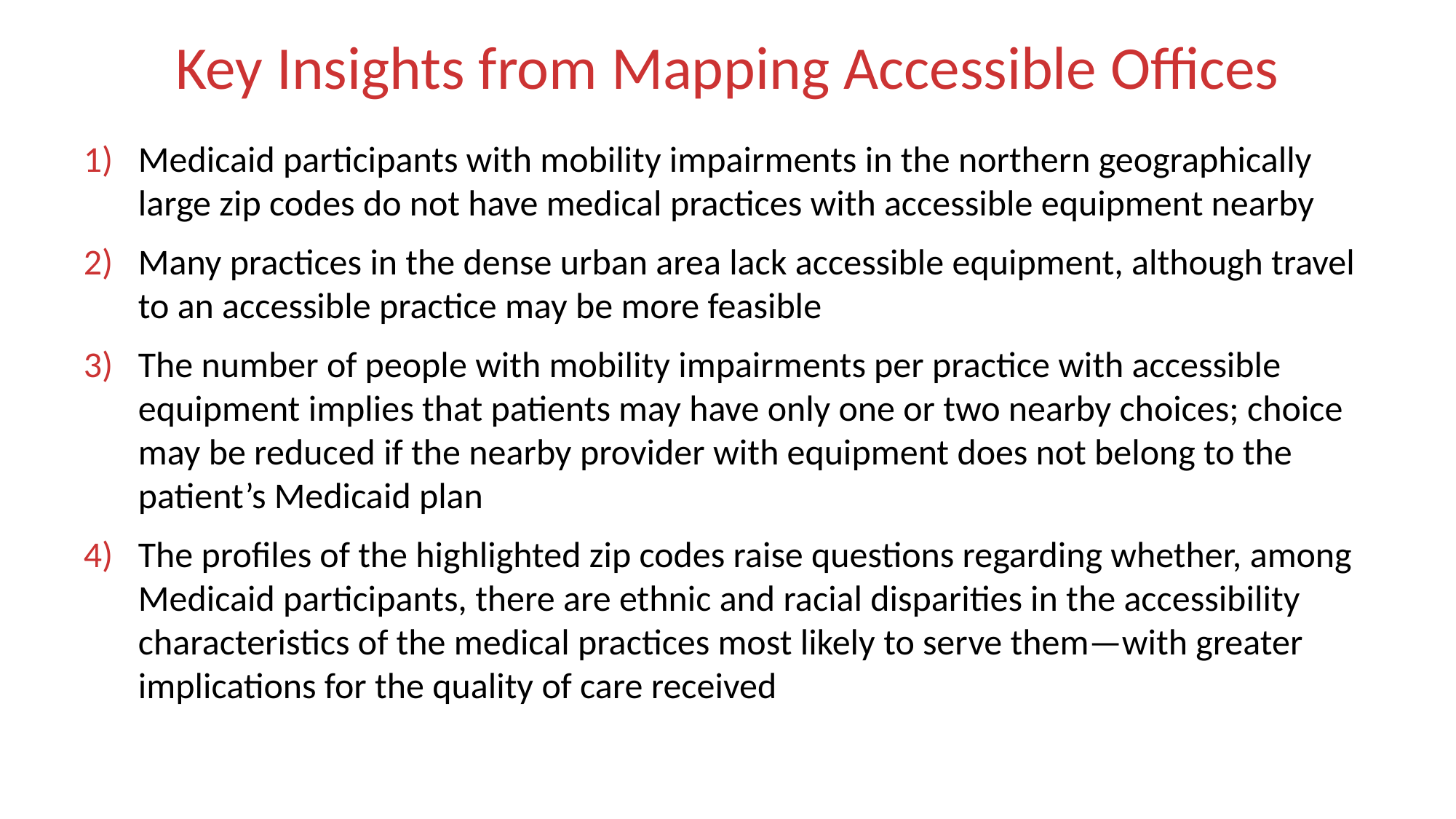

# Key Insights from Mapping Accessible Offices
Medicaid participants with mobility impairments in the northern geographically large zip codes do not have medical practices with accessible equipment nearby
Many practices in the dense urban area lack accessible equipment, although travel to an accessible practice may be more feasible
The number of people with mobility impairments per practice with accessible equipment implies that patients may have only one or two nearby choices; choice may be reduced if the nearby provider with equipment does not belong to the patient’s Medicaid plan
The profiles of the highlighted zip codes raise questions regarding whether, among Medicaid participants, there are ethnic and racial disparities in the accessibility characteristics of the medical practices most likely to serve them—with greater implications for the quality of care received